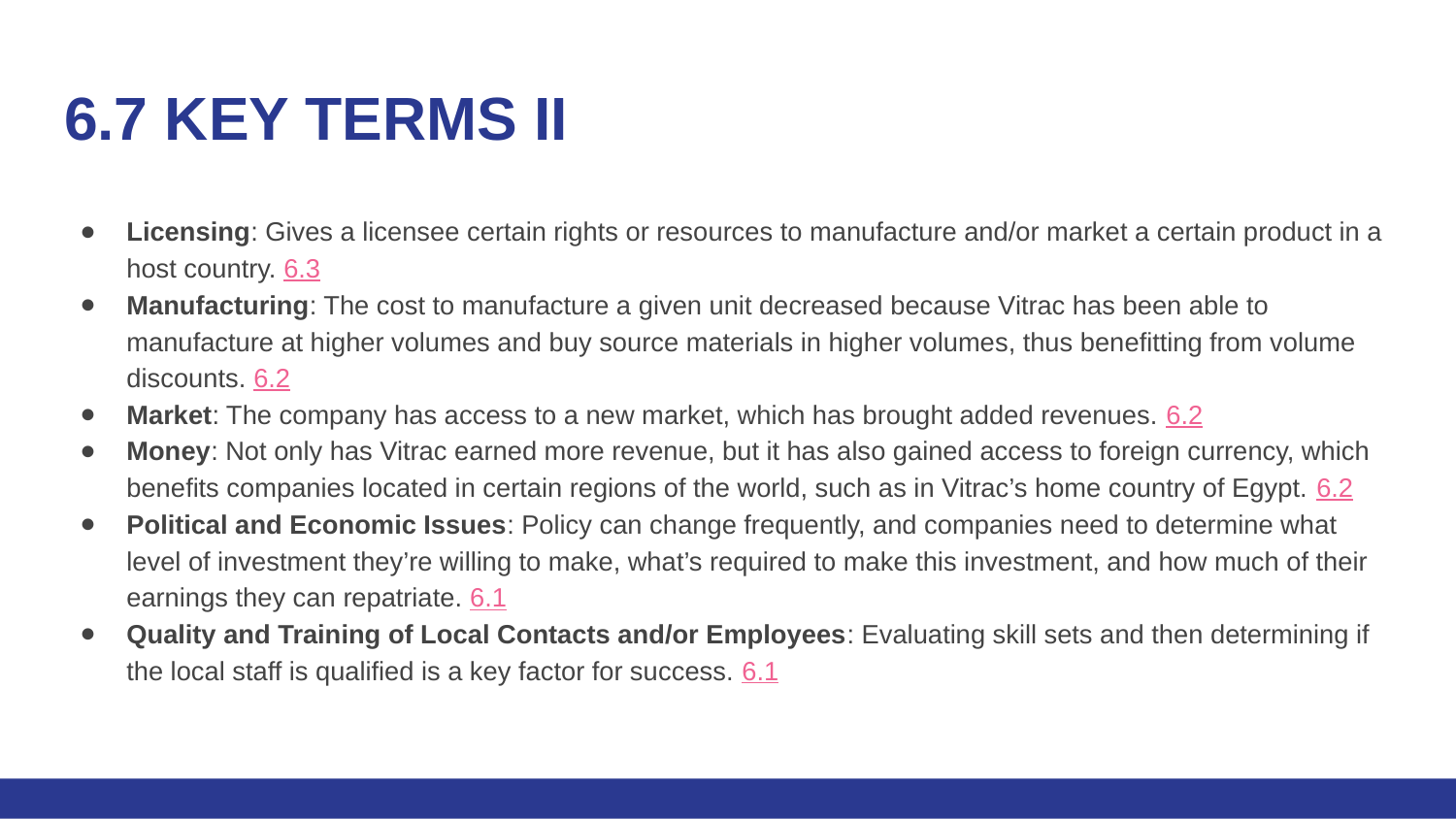

# 6.7 KEY TERMS Ii
Licensing: Gives a licensee certain rights or resources to manufacture and/or market a certain product in a host country. 6.3
Manufacturing: The cost to manufacture a given unit decreased because Vitrac has been able to manufacture at higher volumes and buy source materials in higher volumes, thus benefitting from volume discounts. 6.2
Market: The company has access to a new market, which has brought added revenues. 6.2
Money: Not only has Vitrac earned more revenue, but it has also gained access to foreign currency, which benefits companies located in certain regions of the world, such as in Vitrac’s home country of Egypt. 6.2
Political and Economic Issues: Policy can change frequently, and companies need to determine what level of investment they’re willing to make, what’s required to make this investment, and how much of their earnings they can repatriate. 6.1
Quality and Training of Local Contacts and/or Employees: Evaluating skill sets and then determining if the local staff is qualified is a key factor for success. 6.1